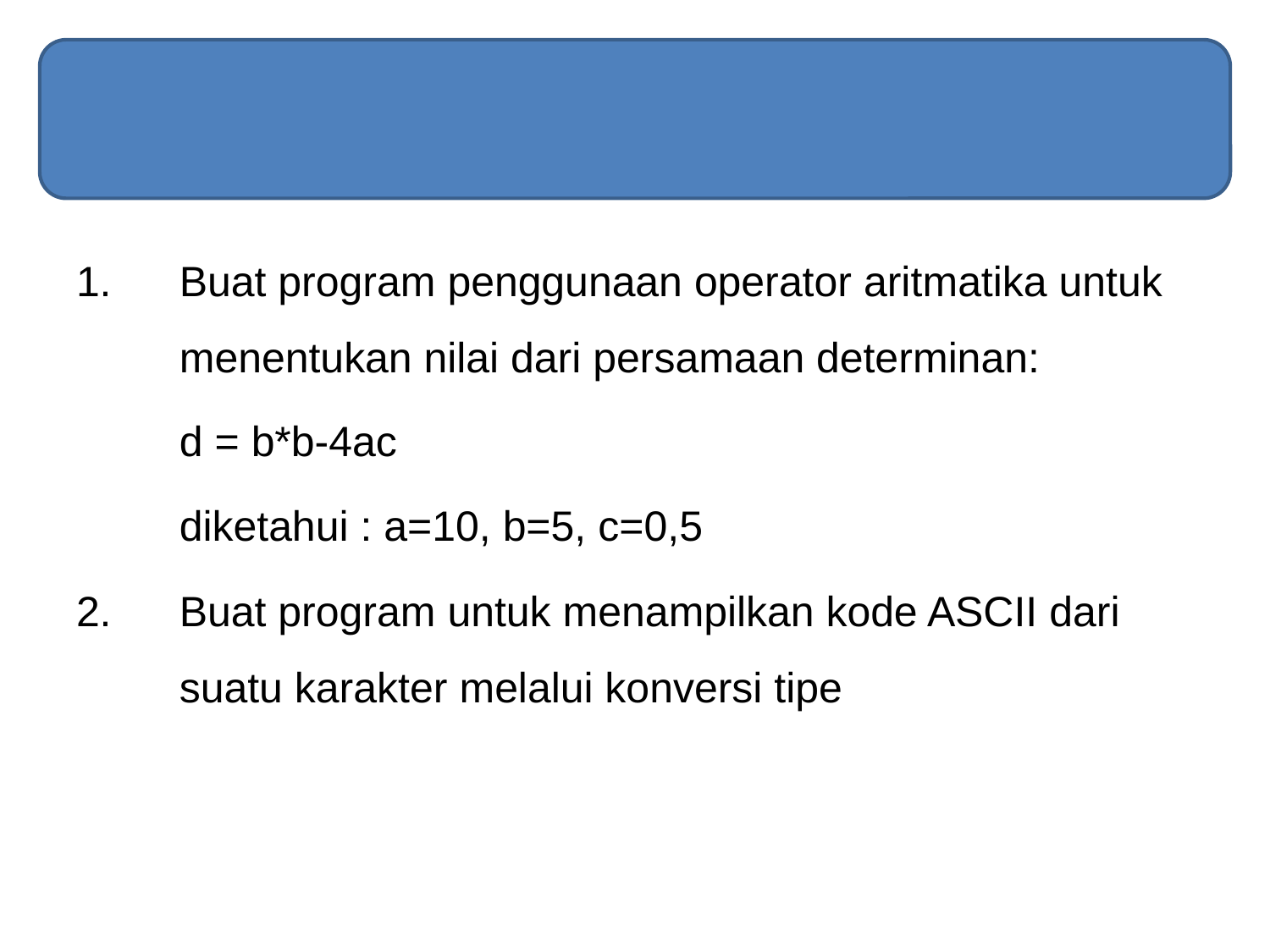

#
Buat program penggunaan operator aritmatika untuk menentukan nilai dari persamaan determinan:
	d = b*b-4ac
	diketahui : a=10, b=5, c=0,5
Buat program untuk menampilkan kode ASCII dari suatu karakter melalui konversi tipe